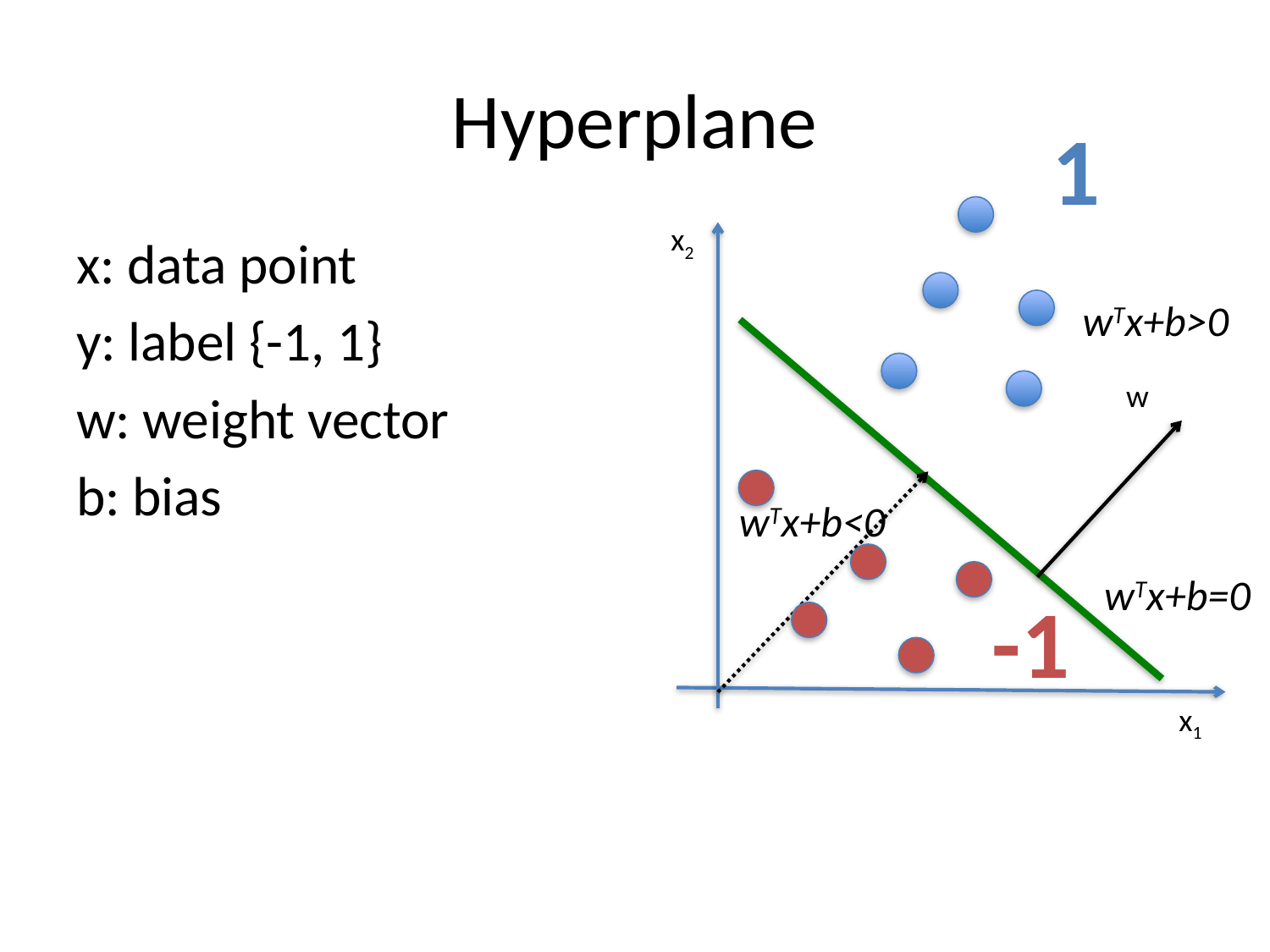

# Hyperplane
1

x2
x: data point
y: label {-1, 1}
w: weight vector
b: bias
wTx+b>0
w

wTx+b<0
wTx+b=0
-1
x1